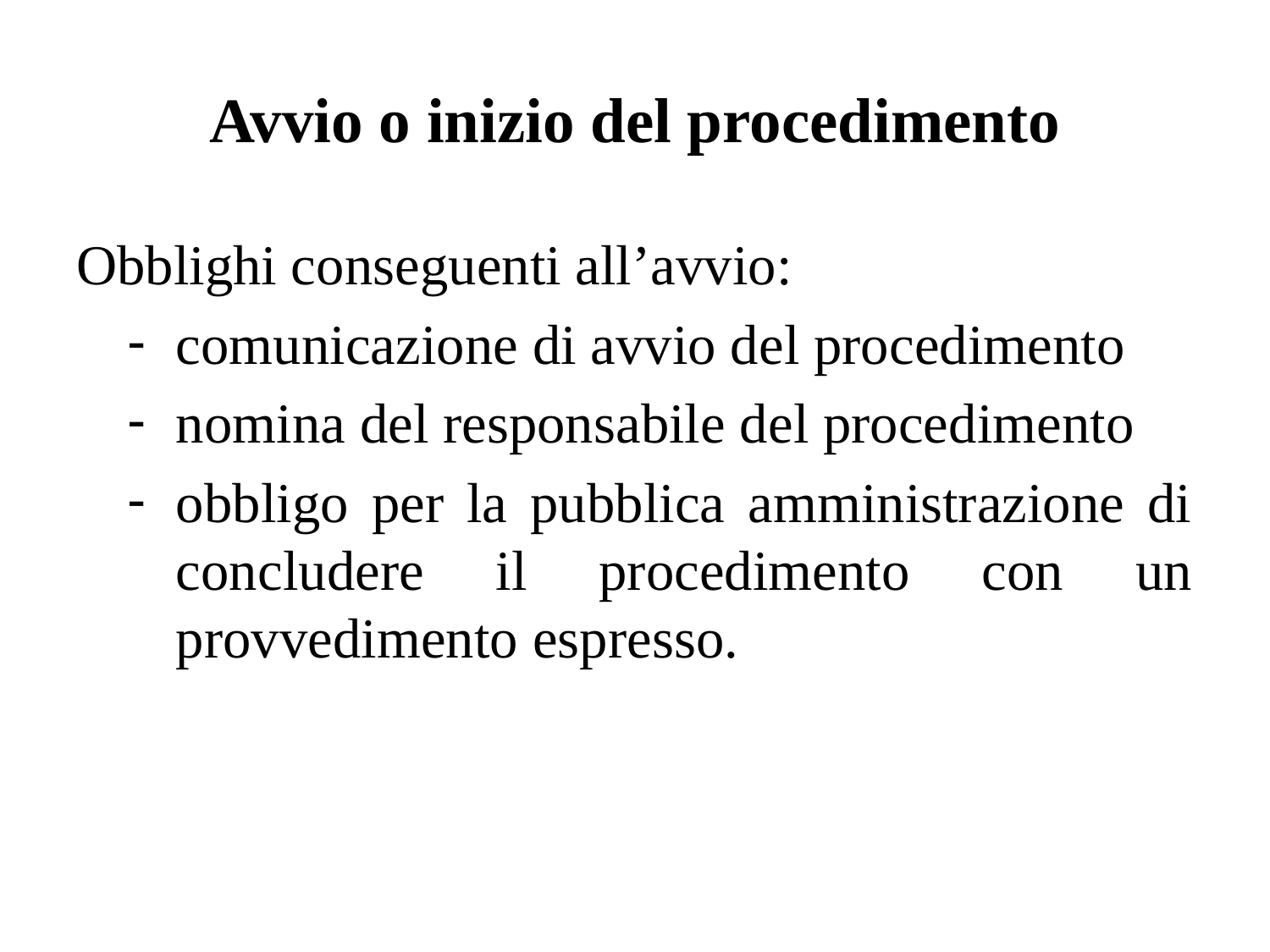

# Avvio o inizio del procedimento
Obblighi conseguenti all’avvio:
comunicazione di avvio del procedimento
nomina del responsabile del procedimento
obbligo per la pubblica amministrazione di concludere il procedimento con un provvedimento espresso.